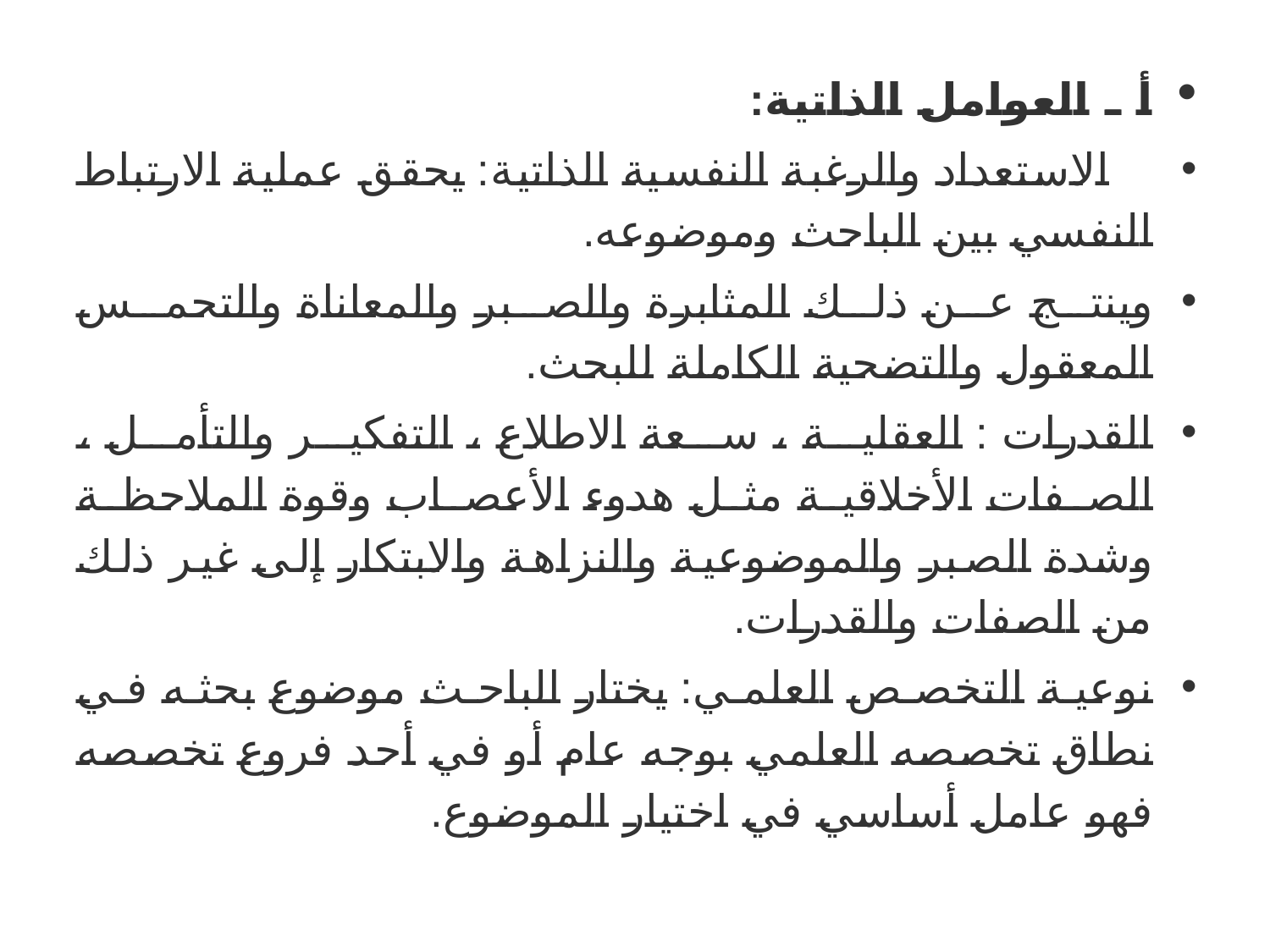

أ ـ العوامل الذاتية:
   الاستعداد والرغبة النفسية الذاتية: يحقق عملية الارتباط النفسي بين الباحث وموضوعه.
وينتج عن ذلك المثابرة والصبر والمعاناة والتحمس المعقول والتضحية الكاملة للبحث.
القدرات : العقلية ، سعة الاطلاع ، التفكير والتأمل ، الصفات الأخلاقية مثل هدوء الأعصاب وقوة الملاحظة وشدة الصبر والموضوعية والنزاهة والابتكار إلى غير ذلك من الصفات والقدرات.
نوعية التخصص العلمي: يختار الباحث موضوع بحثه في نطاق تخصصه العلمي بوجه عام أو في أحد فروع تخصصه فهو عامل أساسي في اختيار الموضوع.